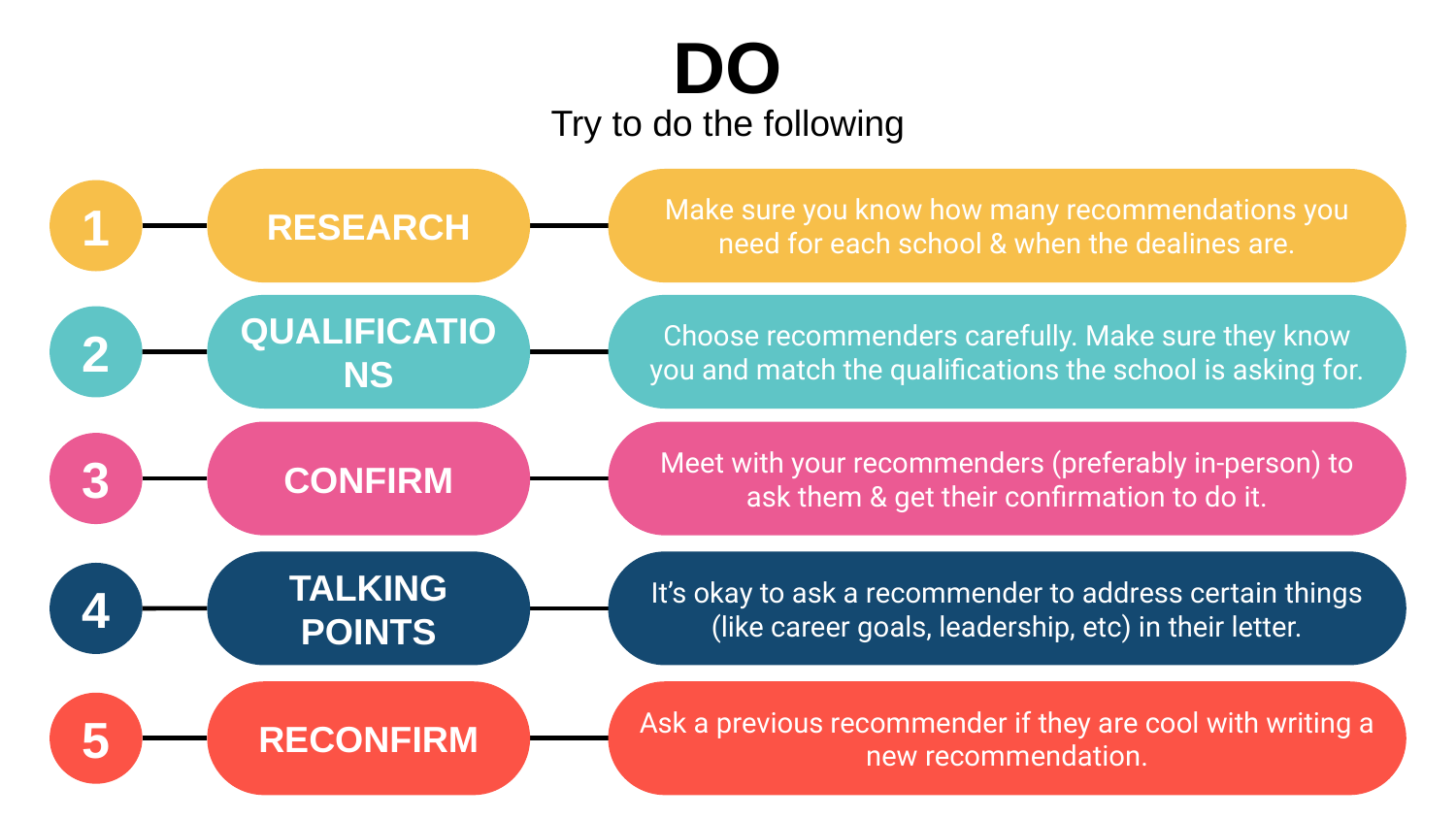

# DO
Try to do the following
RESEARCH
Make sure you know how many recommendations you need for each school & when the dealines are.
1
QUALIFICATIONS
Choose recommenders carefully. Make sure they know you and match the qualifications the school is asking for.
2
CONFIRM
Meet with your recommenders (preferably in-person) to ask them & get their confirmation to do it.
3
TALKING POINTS
It’s okay to ask a recommender to address certain things (like career goals, leadership, etc) in their letter.
4
RECONFIRM
Ask a previous recommender if they are cool with writing a new recommendation.
5